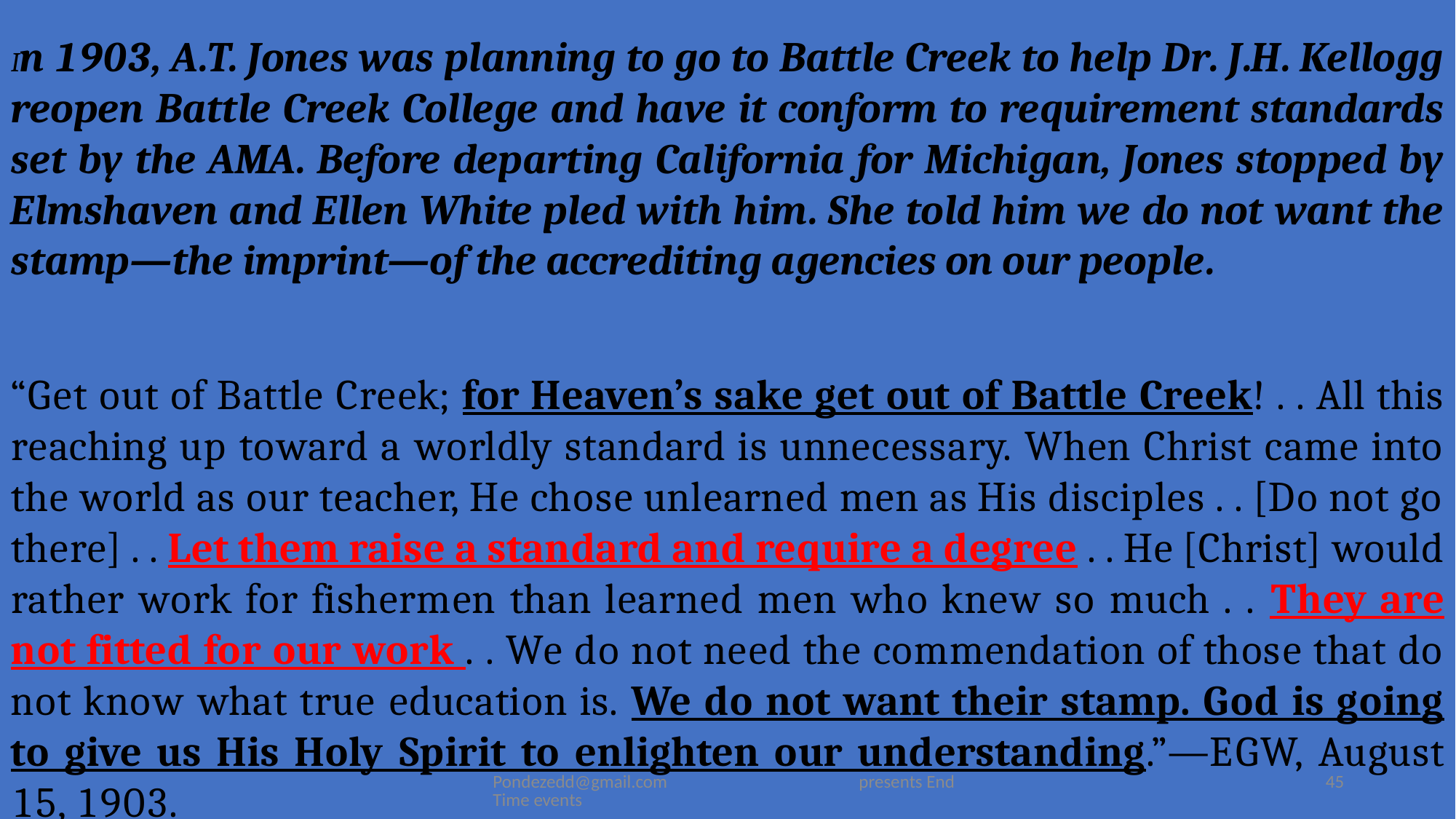

In 1903, A.T. Jones was planning to go to Battle Creek to help Dr. J.H. Kellogg reopen Battle Creek College and have it conform to requirement standards set by the AMA. Before departing California for Michigan, Jones stopped by Elmshaven and Ellen White pled with him. She told him we do not want the stamp—the imprint—of the accrediting agencies on our people.

“Get out of Battle Creek; for Heaven’s sake get out of Battle Creek! . . All this reaching up toward a worldly standard is unnecessary. When Christ came into the world as our teacher, He chose unlearned men as His disciples . . [Do not go there] . . Let them raise a standard and require a degree . . He [Christ] would rather work for fishermen than learned men who knew so much . . They are not fitted for our work . . We do not need the commendation of those that do not know what true education is. We do not want their stamp. God is going to give us His Holy Spirit to enlighten our understanding.”—EGW, August 15, 1903.
Pondezedd@gmail.com                                              presents End Time events
45